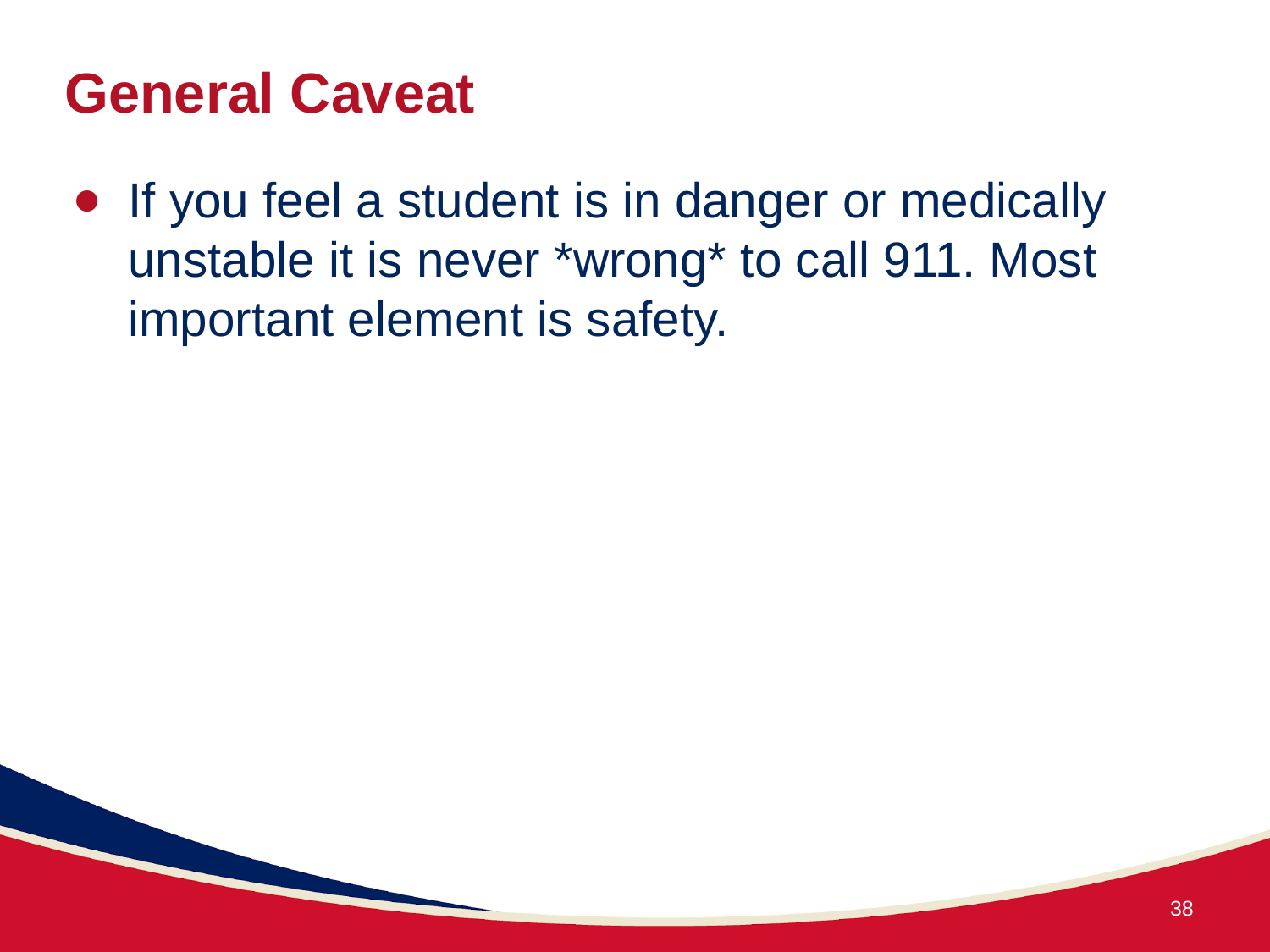

# General Caveat
If you feel a student is in danger or medically unstable it is never *wrong* to call 911. Most important element is safety.
38